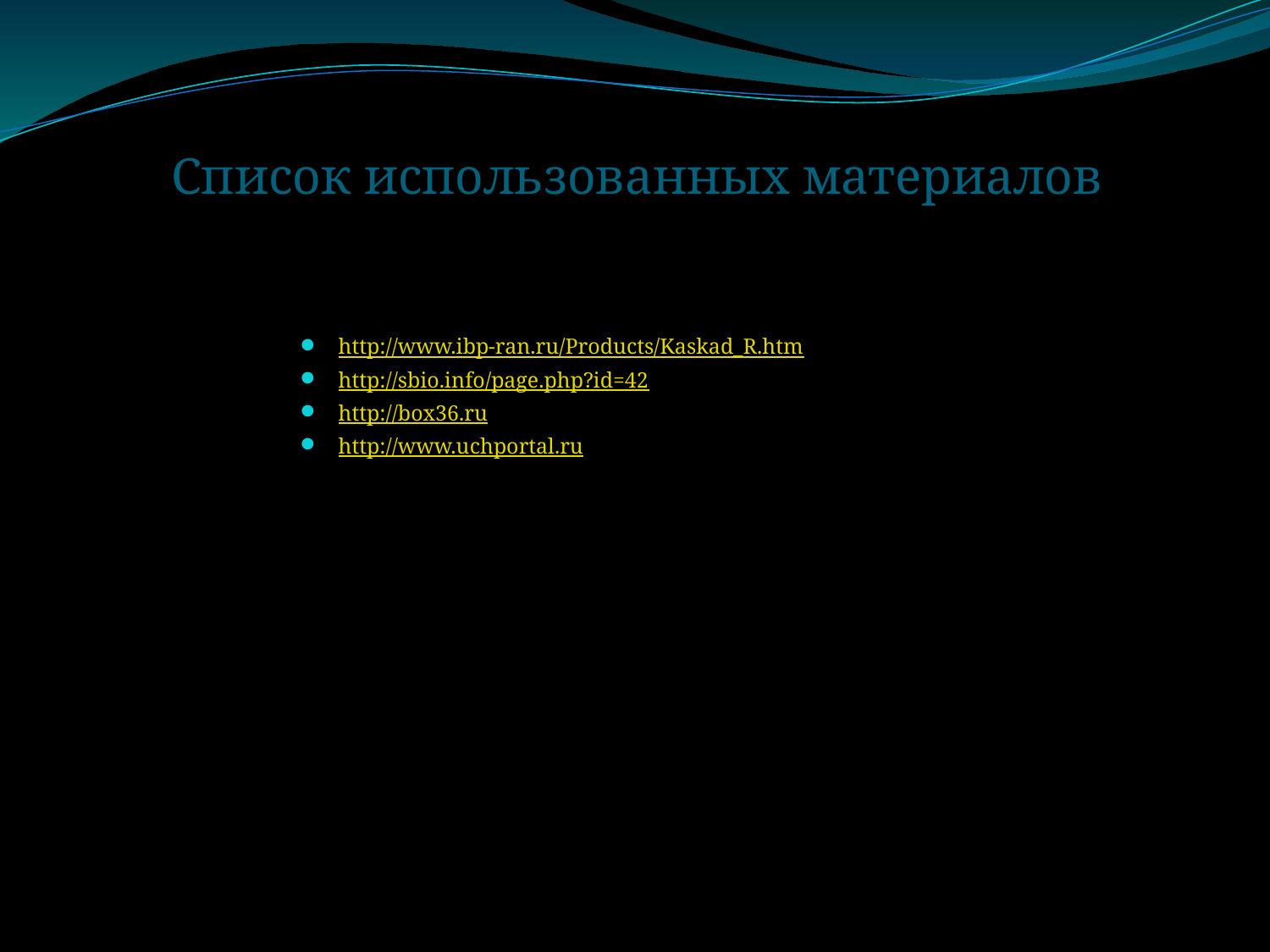

Список использованных материалов

http://www.ibp-ran.ru/Products/Kaskad_R.htm
http://sbio.info/page.php?id=42
http://box36.ru
http://www.uchportal.ru